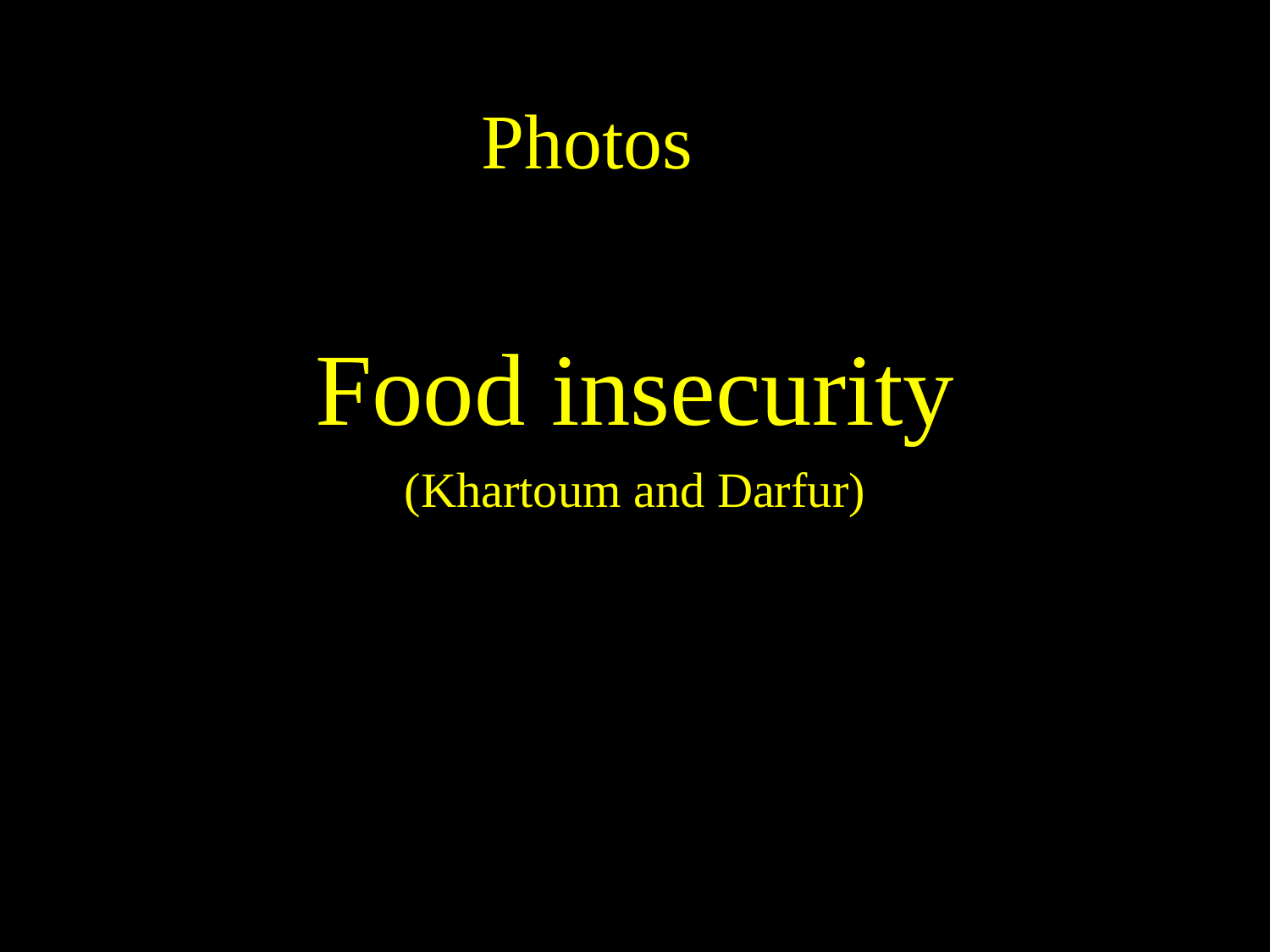

# Photos

Food insecurity
(Khartoum and Darfur)